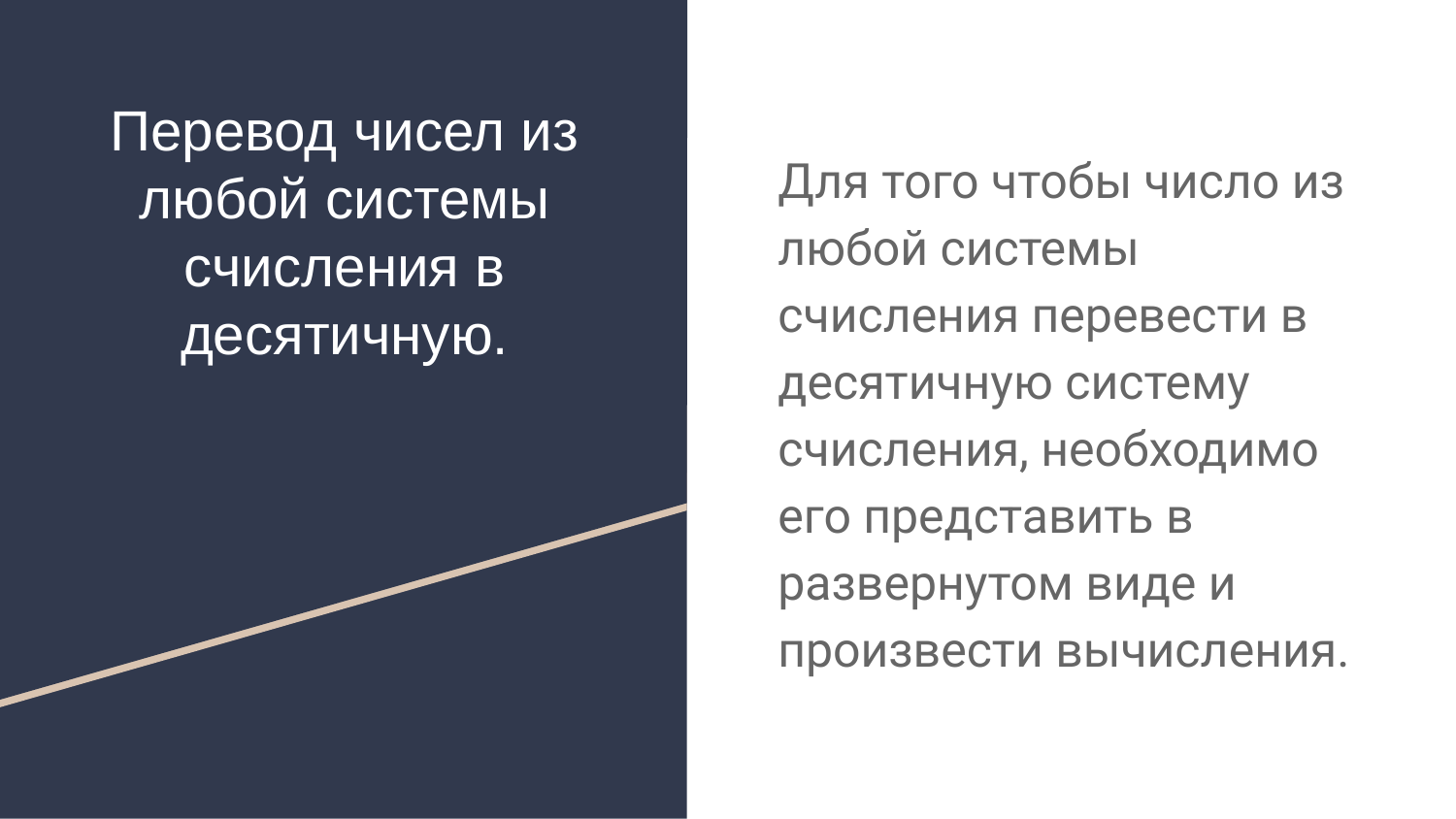

# Перевод чисел из любой системы счисления в десятичную.
Для того чтобы число из любой системы счисления перевести в десятичную систему счисления, необходимо его представить в развернутом виде и произвести вычисления.